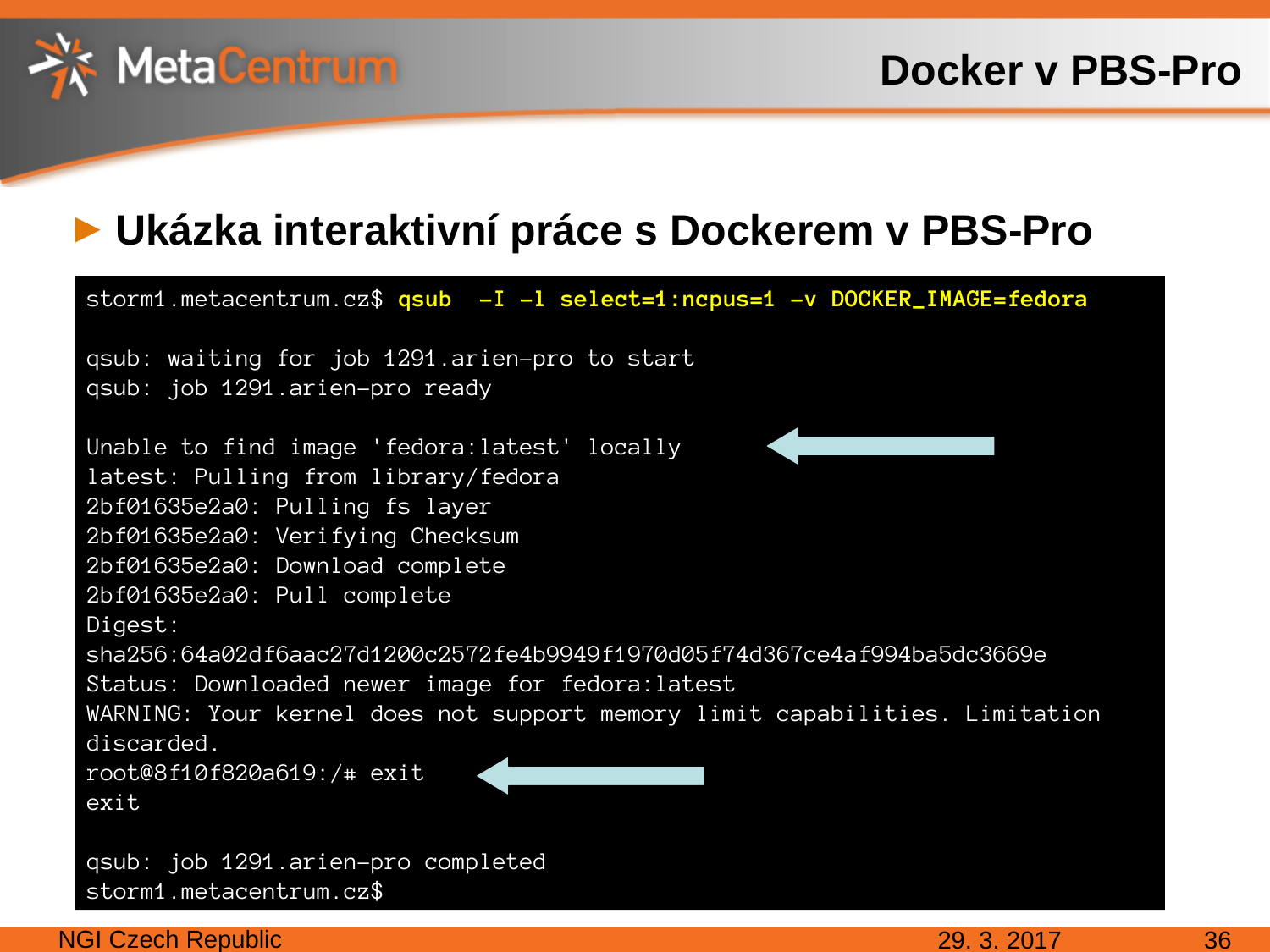

# Docker v PBS-Pro
Ukázka interaktivní práce s Dockerem v PBS-Pro

storm1.metacentrum.cz$ qsub  -I -l select=1:ncpus=1 -v DOCKER_IMAGE=fedora
qsub: waiting for job 1291.arien-pro to start
qsub: job 1291.arien-pro ready
Unable to find image 'fedora:latest' locally
latest: Pulling from library/fedora
2bf01635e2a0: Pulling fs layer
2bf01635e2a0: Verifying Checksum
2bf01635e2a0: Download complete
2bf01635e2a0: Pull complete
Digest: sha256:64a02df6aac27d1200c2572fe4b9949f1970d05f74d367ce4af994ba5dc3669e
Status: Downloaded newer image for fedora:latest
WARNING: Your kernel does not support memory limit capabilities. Limitation discarded.
root@8f10f820a619:/# exit
exit
qsub: job 1291.arien-pro completed
storm1.metacentrum.cz$

NGI Czech Republic
29. 3. 2017
36